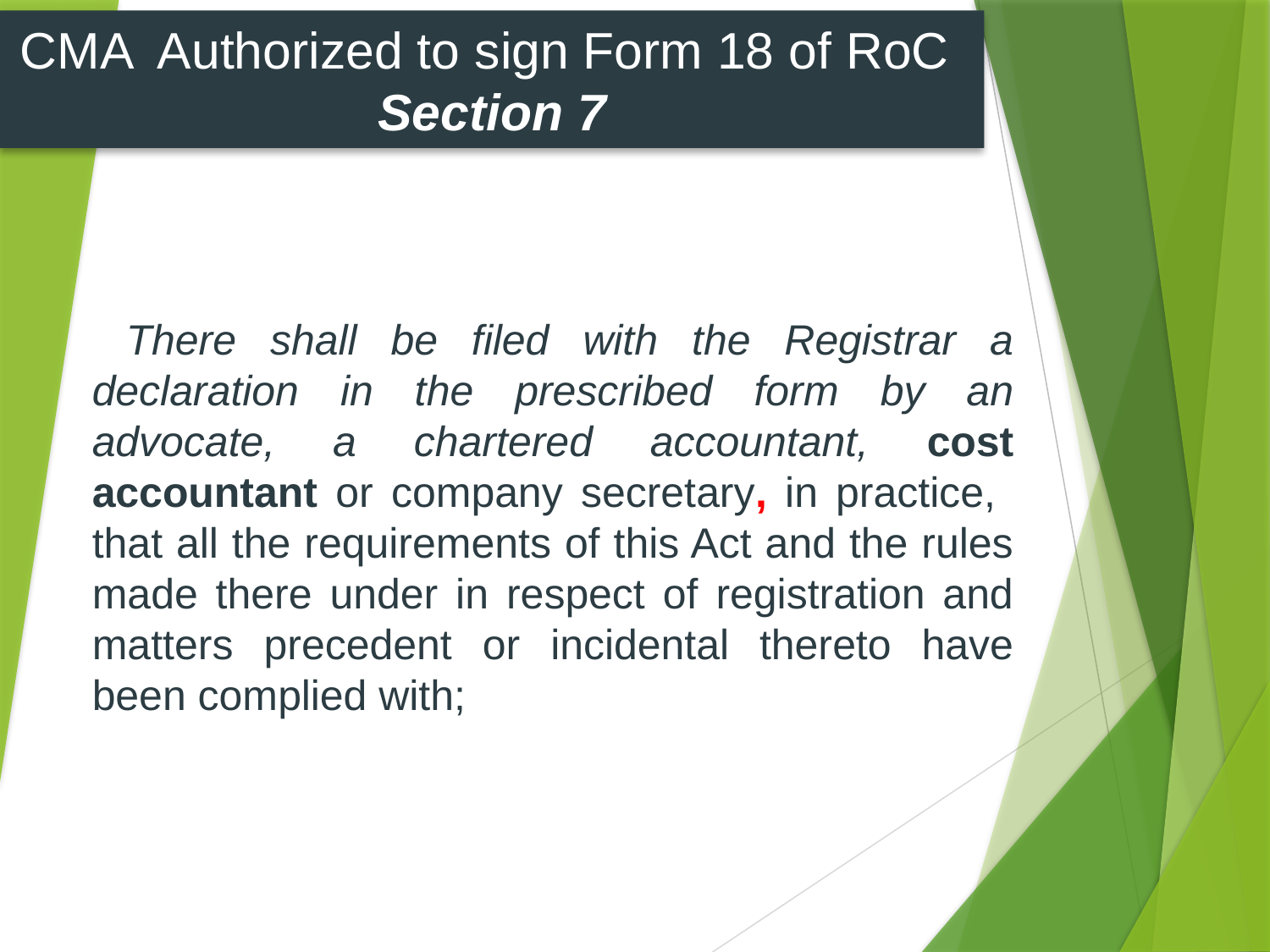

CMA  Authorized to sign Form 18 of RoC
Section 7

 There shall be filed with the Registrar a declaration in the prescribed form by an advocate, a chartered accountant, cost accountant or company secretary, in practice,  that all the requirements of this Act and the rules made there under in respect of registration and matters precedent or incidental thereto have been complied with;